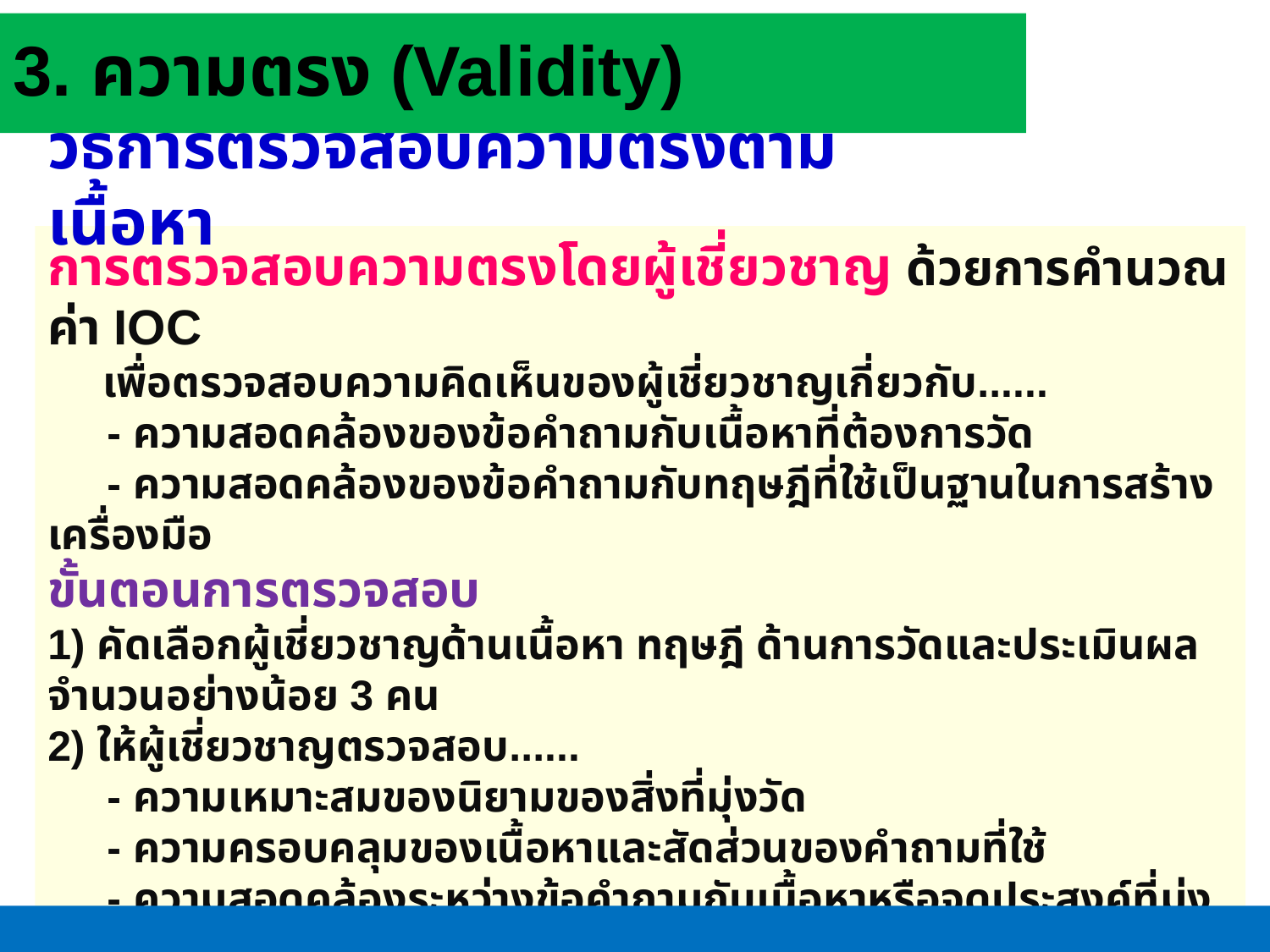

3. ความตรง (Validity)
วิธีการตรวจสอบความตรงตามเนื้อหา
การตรวจสอบความตรงโดยผู้เชี่ยวชาญ ด้วยการคำนวณค่า IOC
     เพื่อตรวจสอบความคิดเห็นของผู้เชี่ยวชาญเกี่ยวกับ......
     - ความสอดคล้องของข้อคำถามกับเนื้อหาที่ต้องการวัด
     - ความสอดคล้องของข้อคำถามกับทฤษฎีที่ใช้เป็นฐานในการสร้างเครื่องมือ
ขั้นตอนการตรวจสอบ
1) คัดเลือกผู้เชี่ยวชาญด้านเนื้อหา ทฤษฎี ด้านการวัดและประเมินผล จำนวนอย่างน้อย 3 คน
2) ให้ผู้เชี่ยวชาญตรวจสอบ......
     - ความเหมาะสมของนิยามของสิ่งที่มุ่งวัด
     - ความครอบคลุมของเนื้อหาและสัดส่วนของคำถามที่ใช้
     - ความสอดคล้องระหว่างข้อคำถามกับเนื้อหาหรือจุดประสงค์ที่มุ่งวัด
3) ให้ผู้เชี่ยวชาญพิจารณาความสอดคล้องระหว่างข้อคำถามกับเนื้อหา/จุดประสงค์ (ความตรงตามเนื้อหา) หรือความสอดคล้องระหว่างข้อคำถามกับทฤษฎี (ความตรงตามโครงสร้าง) ด้วยการคำนวณค่า IOC